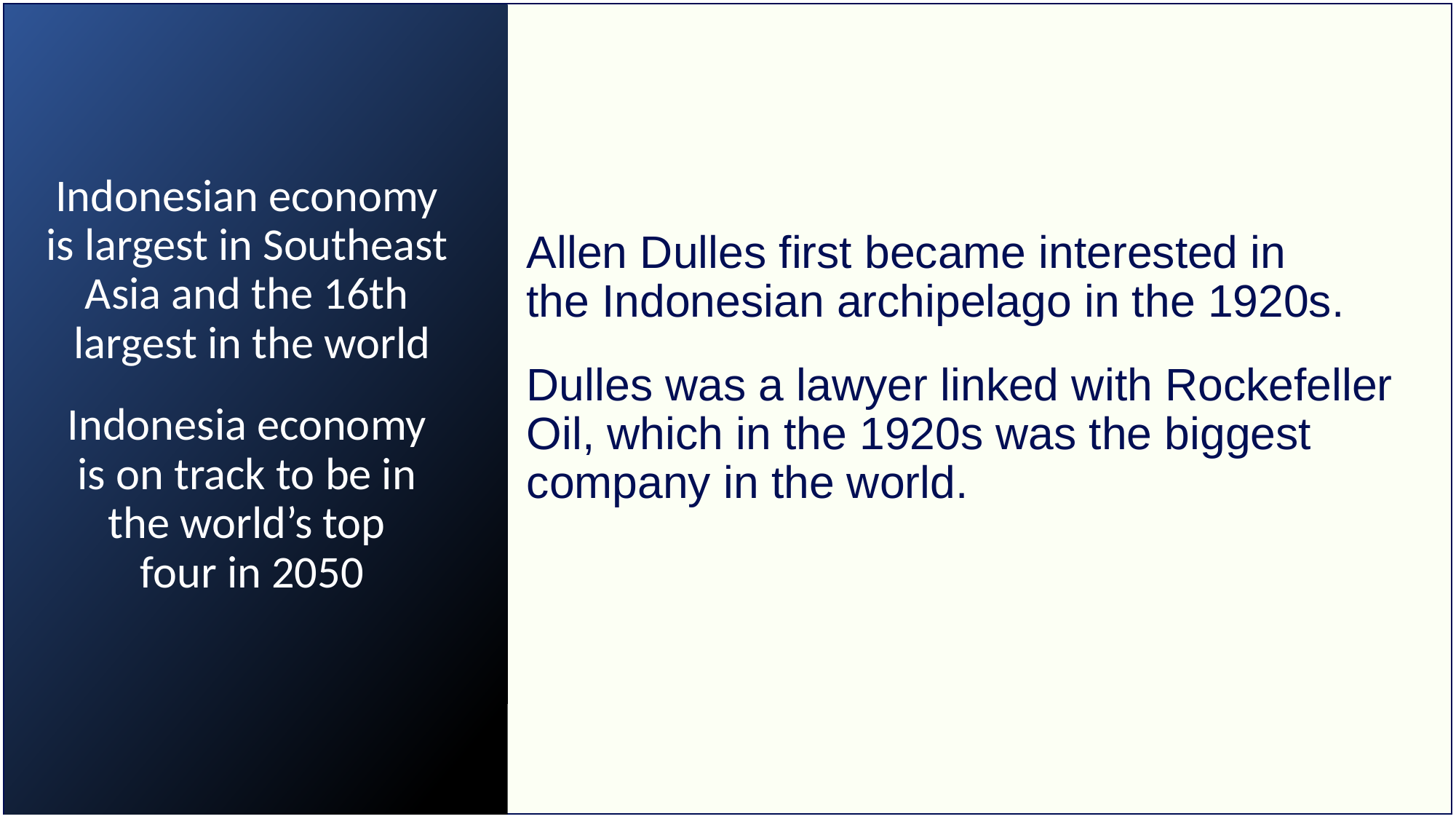

# Indonesian economy
is largest in Southeast
Asia and the 16th
largest in the world

Indonesia economy
is on track to be in
the world’s top
four in 2050

Allen Dulles first became interested in
the Indonesian archipelago in the 1920s.

Dulles was a lawyer linked with Rockefeller Oil, which in the 1920s was the biggest company in the world.